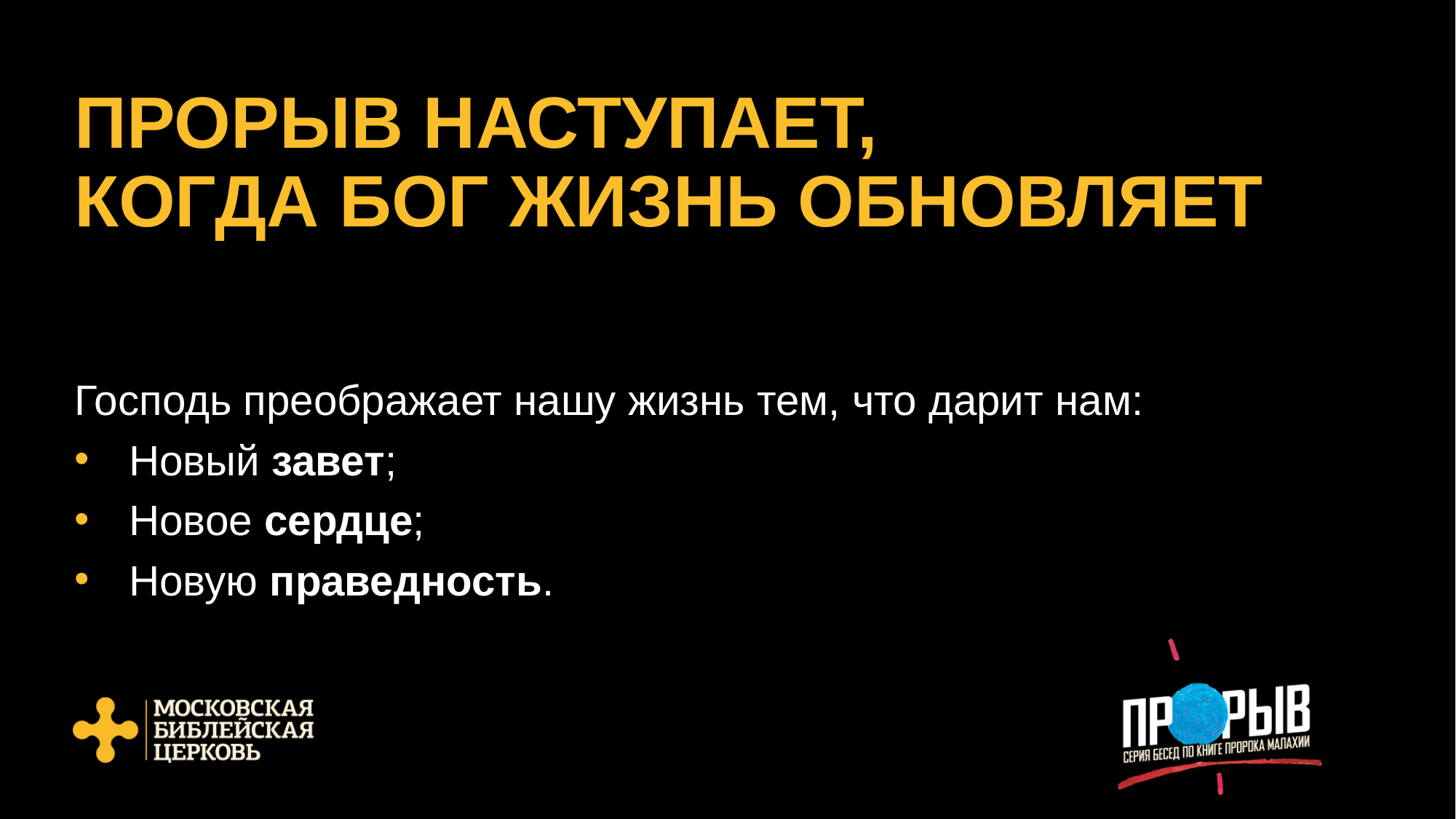

# ПРОРЫВ НАСТУПАЕТ, КОГДА БОГ ЖИЗНЬ ОБНОВЛЯЕТ
Господь преображает нашу жизнь тем, что дарит нам:
Новый завет;
Новое сердце;
Новую праведность.